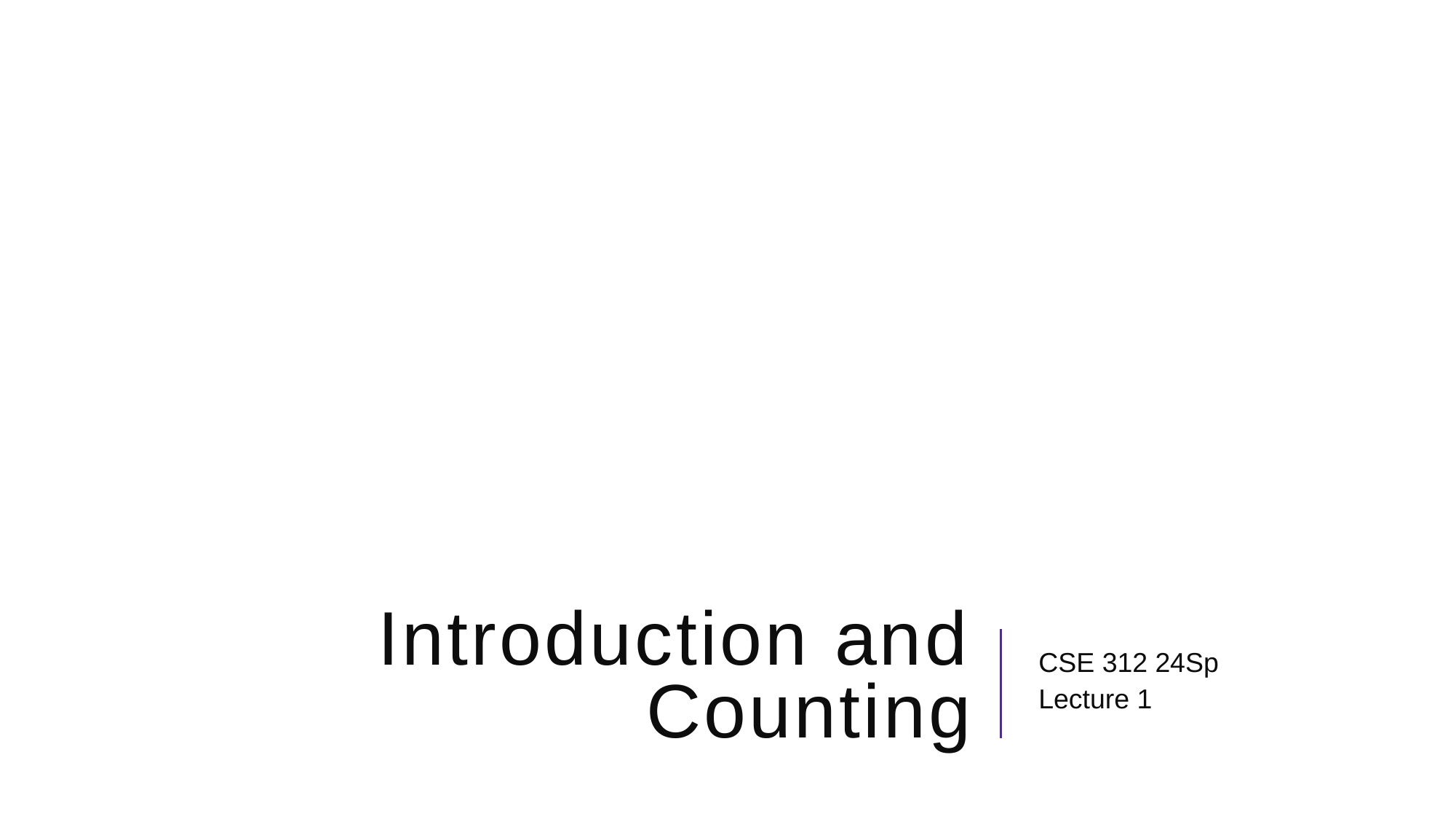

# Introduction and Counting
CSE 312 24Sp
Lecture 1